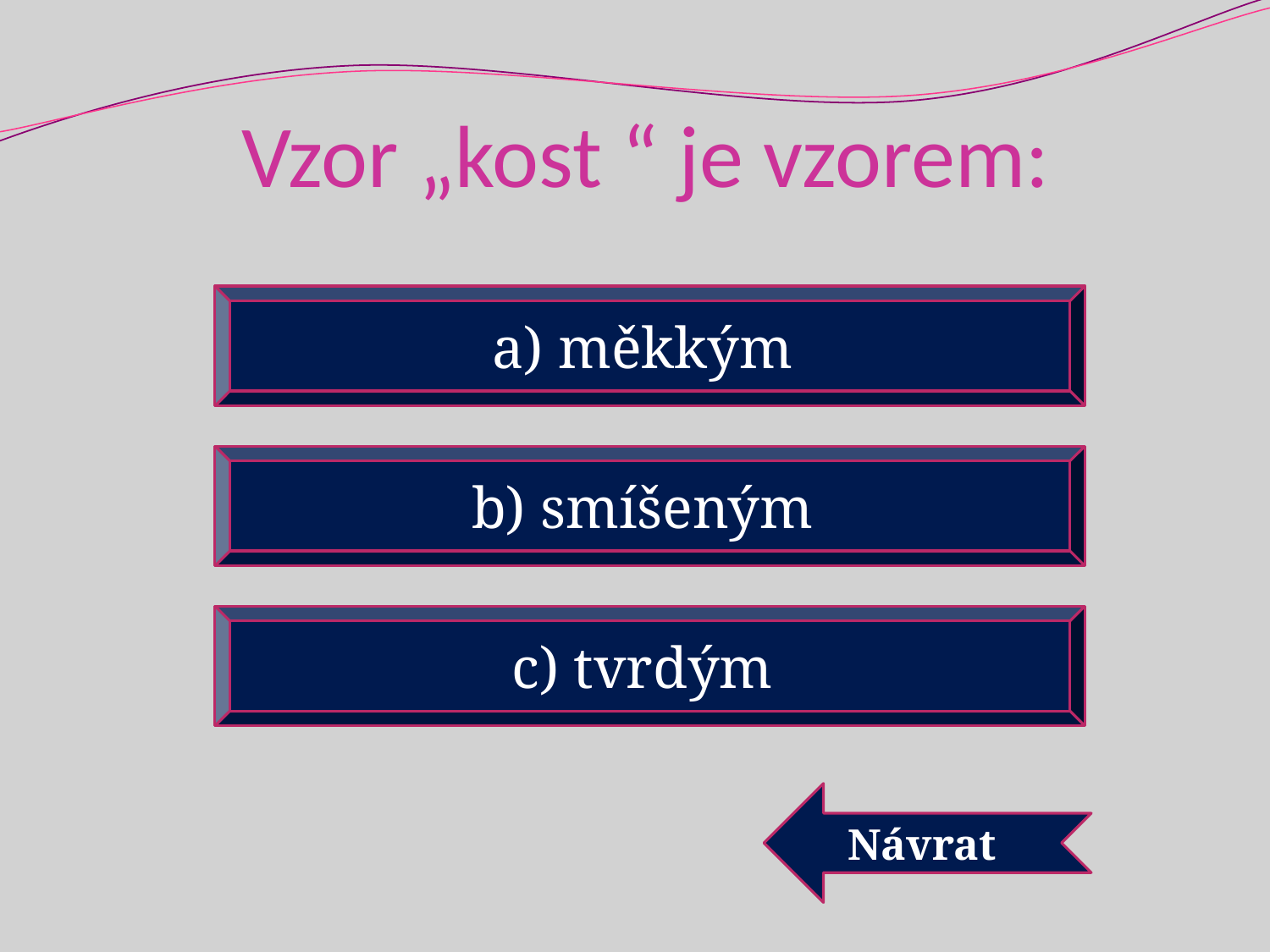

# Vzor „kost “ je vzorem:
a) měkkým
b) smíšeným
c) tvrdým
Návrat